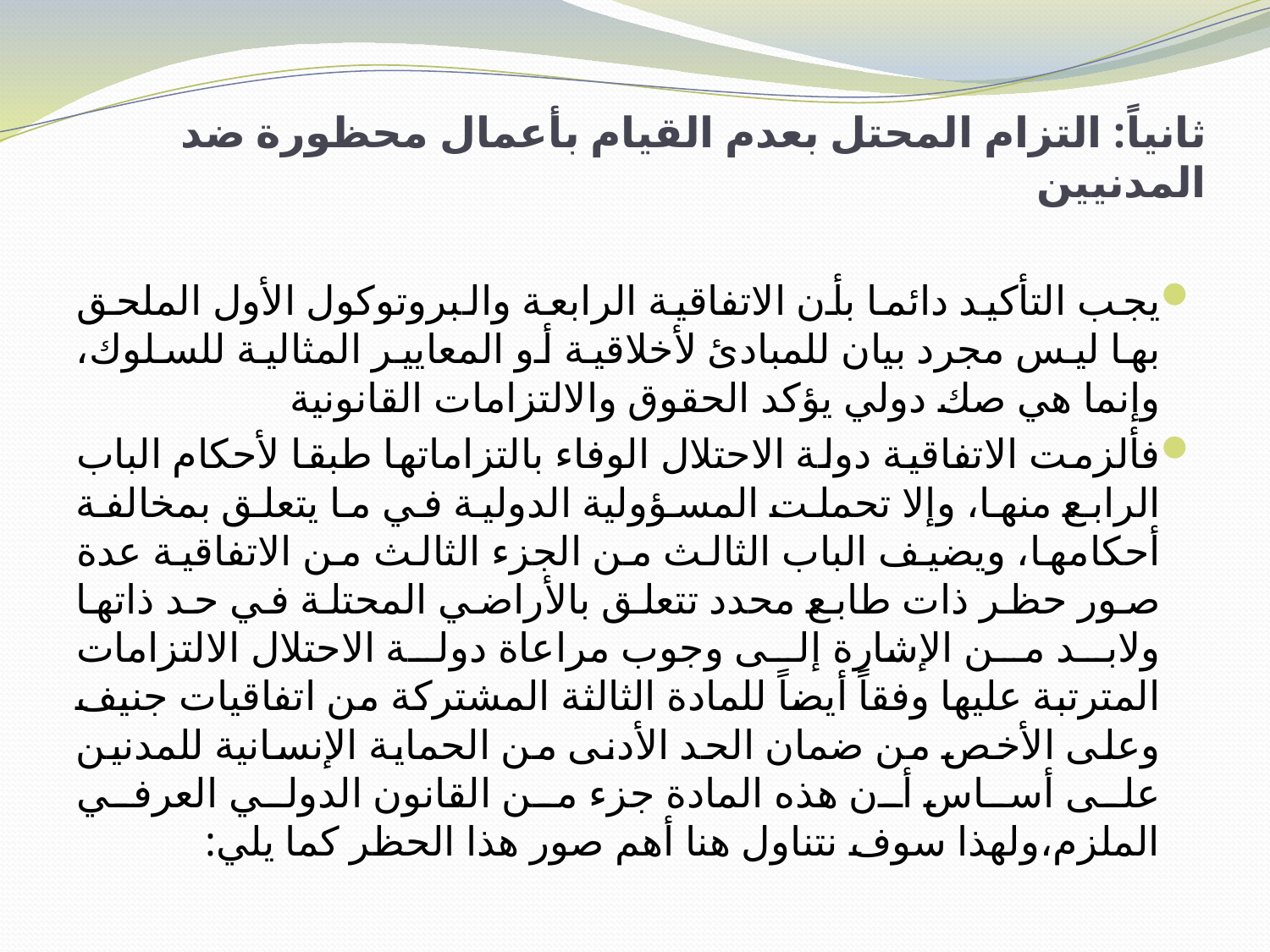

# ثانياً: التزام المحتل بعدم القيام بأعمال محظورة ضد المدنيين
يجب التأكيد دائما بأن الاتفاقية الرابعة والبروتوكول الأول الملحق بها ليس مجرد بيان للمبادئ لأخلاقية أو المعايير المثالية للسلوك، وإنما هي صك دولي يؤكد الحقوق والالتزامات القانونية
فألزمت الاتفاقية دولة الاحتلال الوفاء بالتزاماتها طبقا لأحكام الباب الرابع منها، وإلا تحملت المسؤولية الدولية في ما يتعلق بمخالفة أحكامها، ويضيف الباب الثالث من الجزء الثالث من الاتفاقية عدة صور حظر ذات طابع محدد تتعلق بالأراضي المحتلة في حد ذاتها ولابد من الإشارة إلى وجوب مراعاة دولة الاحتلال الالتزامات المترتبة عليها وفقاً أيضاً للمادة الثالثة المشتركة من اتفاقيات جنيف وعلى الأخص من ضمان الحد الأدنى من الحماية الإنسانية للمدنين على أساس أن هذه المادة جزء من القانون الدولي العرفي الملزم،ولهذا سوف نتناول هنا أهم صور هذا الحظر كما يلي: